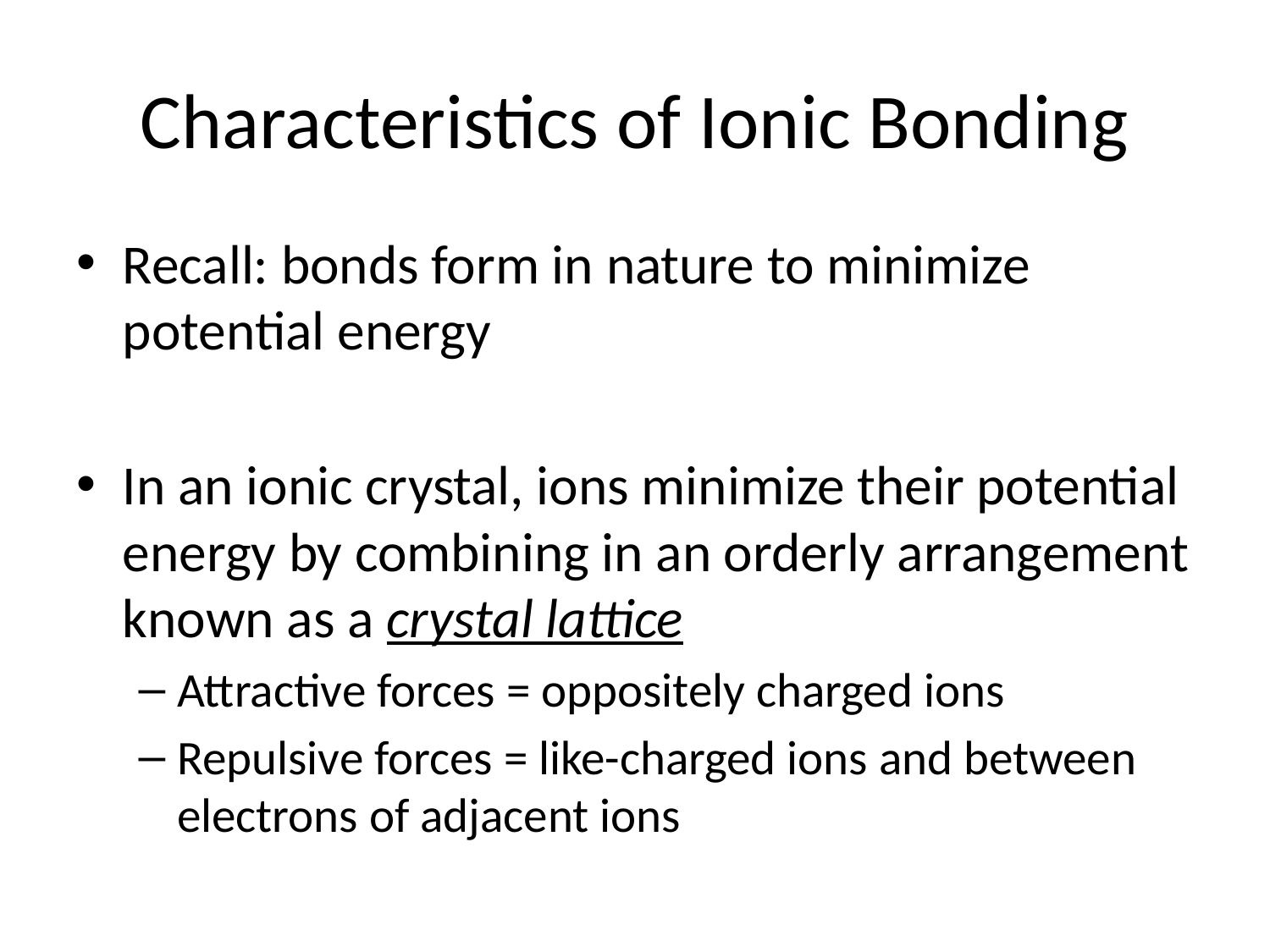

# Characteristics of Ionic Bonding
Recall: bonds form in nature to minimize potential energy

In an ionic crystal, ions minimize their potential energy by combining in an orderly arrangement known as a crystal lattice
Attractive forces = oppositely charged ions
Repulsive forces = like-charged ions and between electrons of adjacent ions